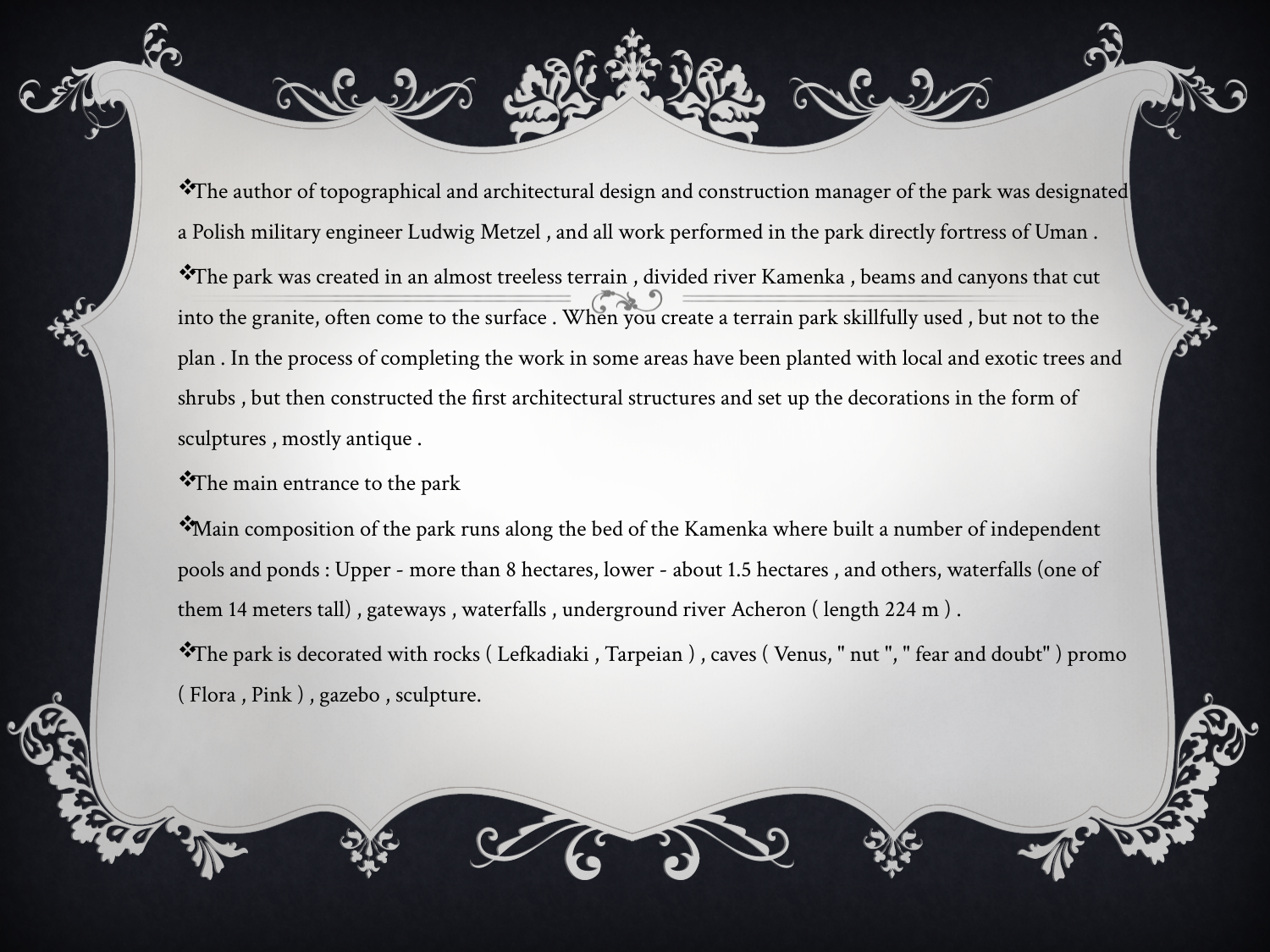

The author of topographical and architectural design and construction manager of the park was designated a Polish military engineer Ludwig Metzel , and all work performed in the park directly fortress of Uman .
The park was created in an almost treeless terrain , divided river Kamenka , beams and canyons that cut into the granite, often come to the surface . When you create a terrain park skillfully used , but not to the plan . In the process of completing the work in some areas have been planted with local and exotic trees and shrubs , but then constructed the first architectural structures and set up the decorations in the form of sculptures , mostly antique .
The main entrance to the park
Main composition of the park runs along the bed of the Kamenka where built a number of independent pools and ponds : Upper - more than 8 hectares, lower - about 1.5 hectares , and others, waterfalls (one of them 14 meters tall) , gateways , waterfalls , underground river Acheron ( length 224 m ) .
The park is decorated with rocks ( Lefkadiaki , Tarpeian ) , caves ( Venus, " nut ", " fear and doubt" ) promo ( Flora , Pink ) , gazebo , sculpture.
#